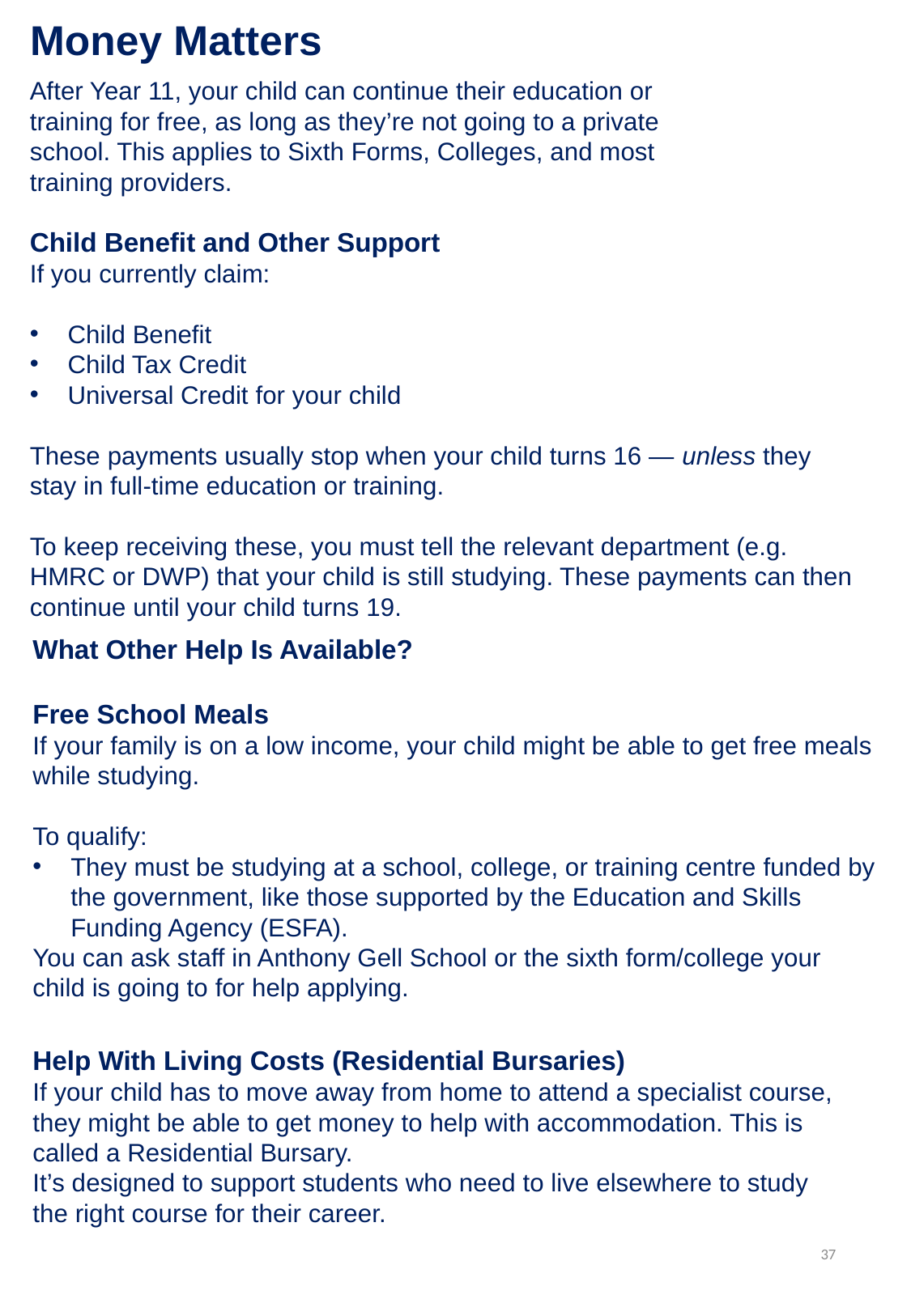

# Money Matters
After Year 11, your child can continue their education or training for free, as long as they’re not going to a private school. This applies to Sixth Forms, Colleges, and most training providers.
Child Benefit and Other Support
If you currently claim:

Child Benefit
Child Tax Credit
Universal Credit for your child

These payments usually stop when your child turns 16 — unless they stay in full-time education or training.

To keep receiving these, you must tell the relevant department (e.g. HMRC or DWP) that your child is still studying. These payments can then continue until your child turns 19.
What Other Help Is Available?

Free School Meals
If your family is on a low income, your child might be able to get free meals while studying.

To qualify:
They must be studying at a school, college, or training centre funded by the government, like those supported by the Education and Skills Funding Agency (ESFA).
You can ask staff in Anthony Gell School or the sixth form/college your child is going to for help applying.
Help With Living Costs (Residential Bursaries)
If your child has to move away from home to attend a specialist course, they might be able to get money to help with accommodation. This is called a Residential Bursary.
It’s designed to support students who need to live elsewhere to study the right course for their career.
37